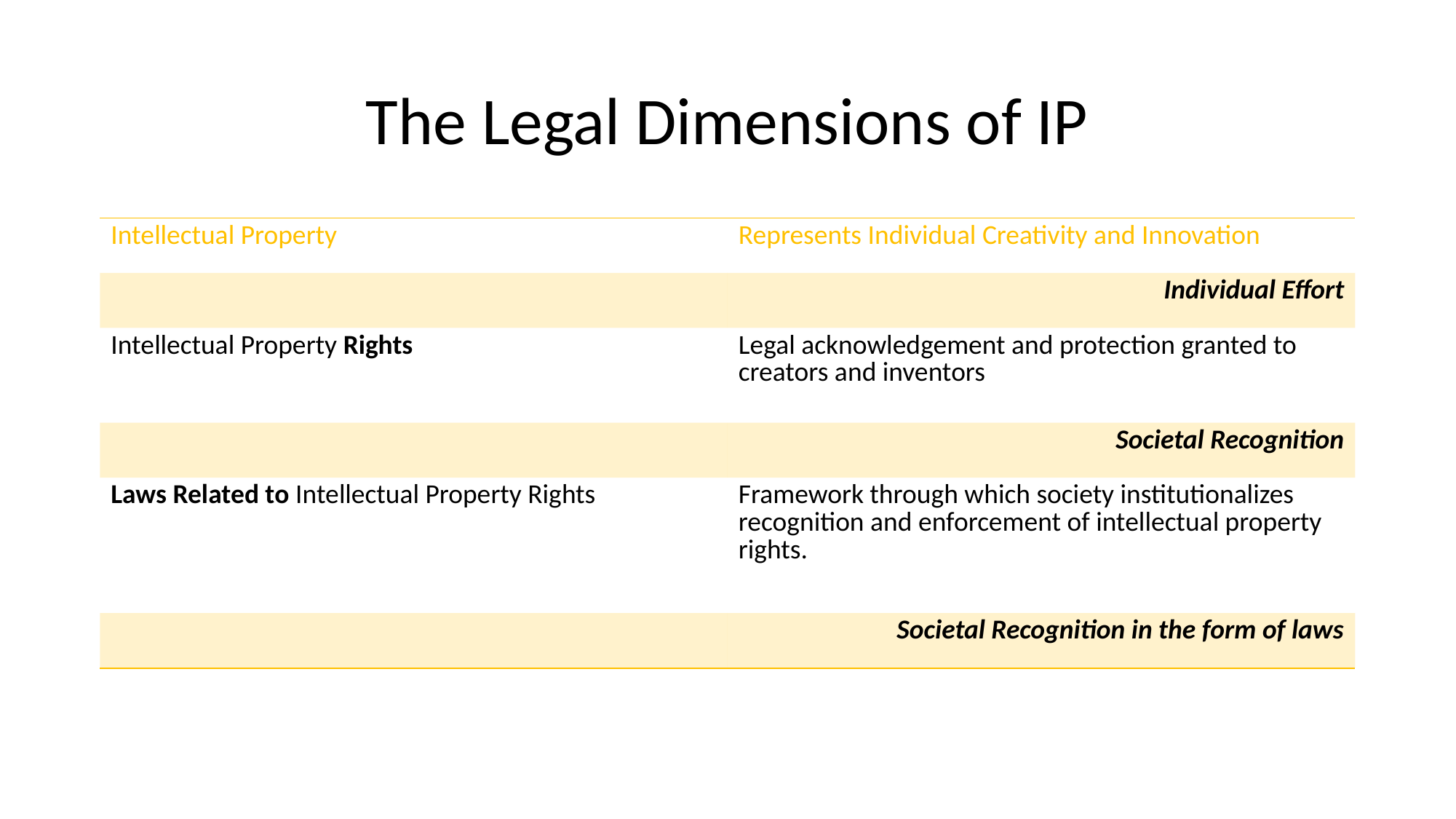

# The Legal Dimensions of IP
| Intellectual Property | Represents Individual Creativity and Innovation |
| --- | --- |
|  | Individual Effort |
| Intellectual Property Rights | Legal acknowledgement and protection granted to creators and inventors |
|  | Societal Recognition |
| Laws Related to Intellectual Property Rights | Framework through which society institutionalizes recognition and enforcement of intellectual property rights. |
|  | Societal Recognition in the form of laws |